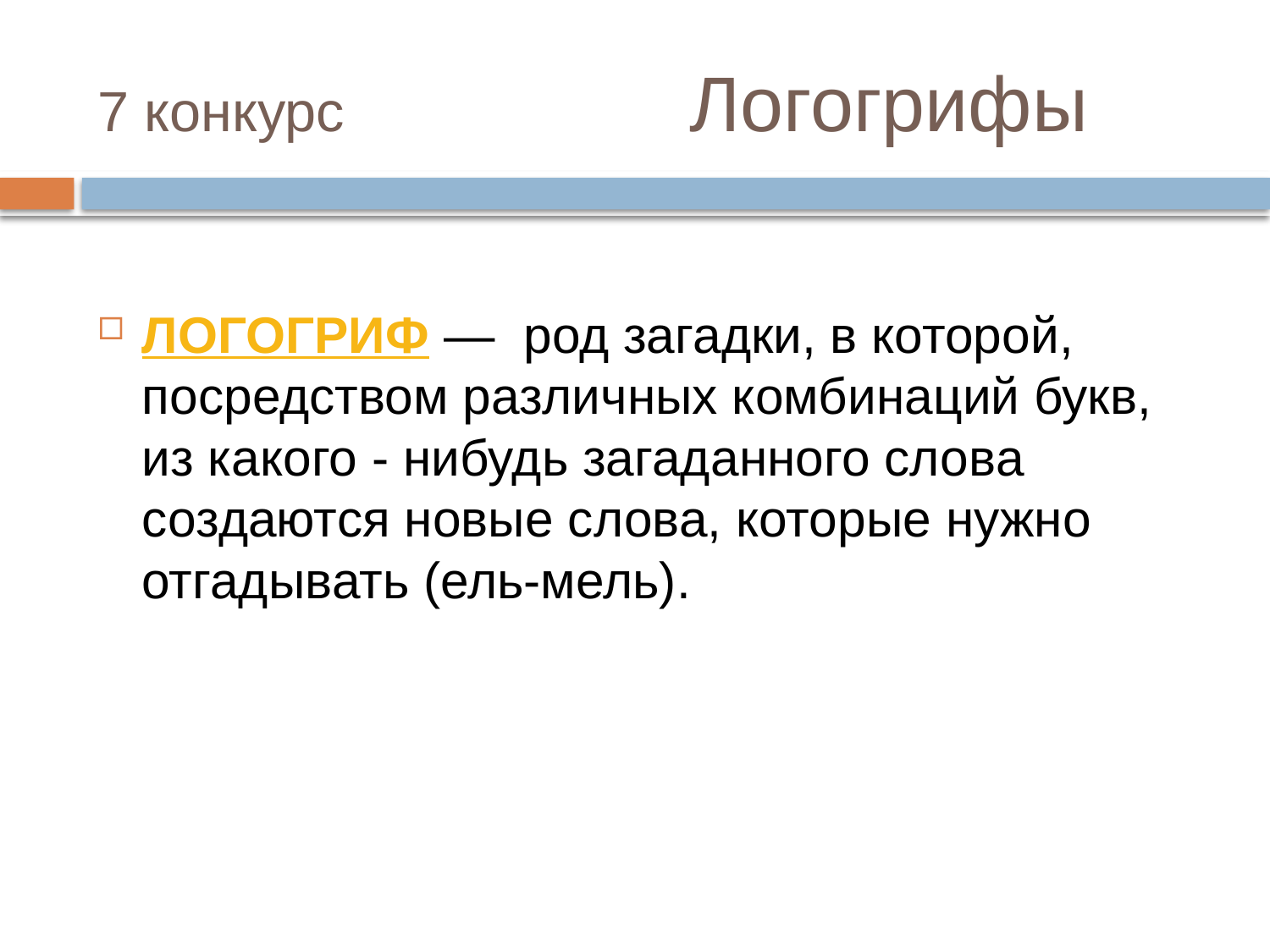

# 7 конкурс                      Логогрифы

ЛОГОГРИФ —  род загадки, в которой, посредством различных комбинаций букв, из какого - нибудь загаданного слова создаются новые слова, которые нужно отгадывать (ель-мель).